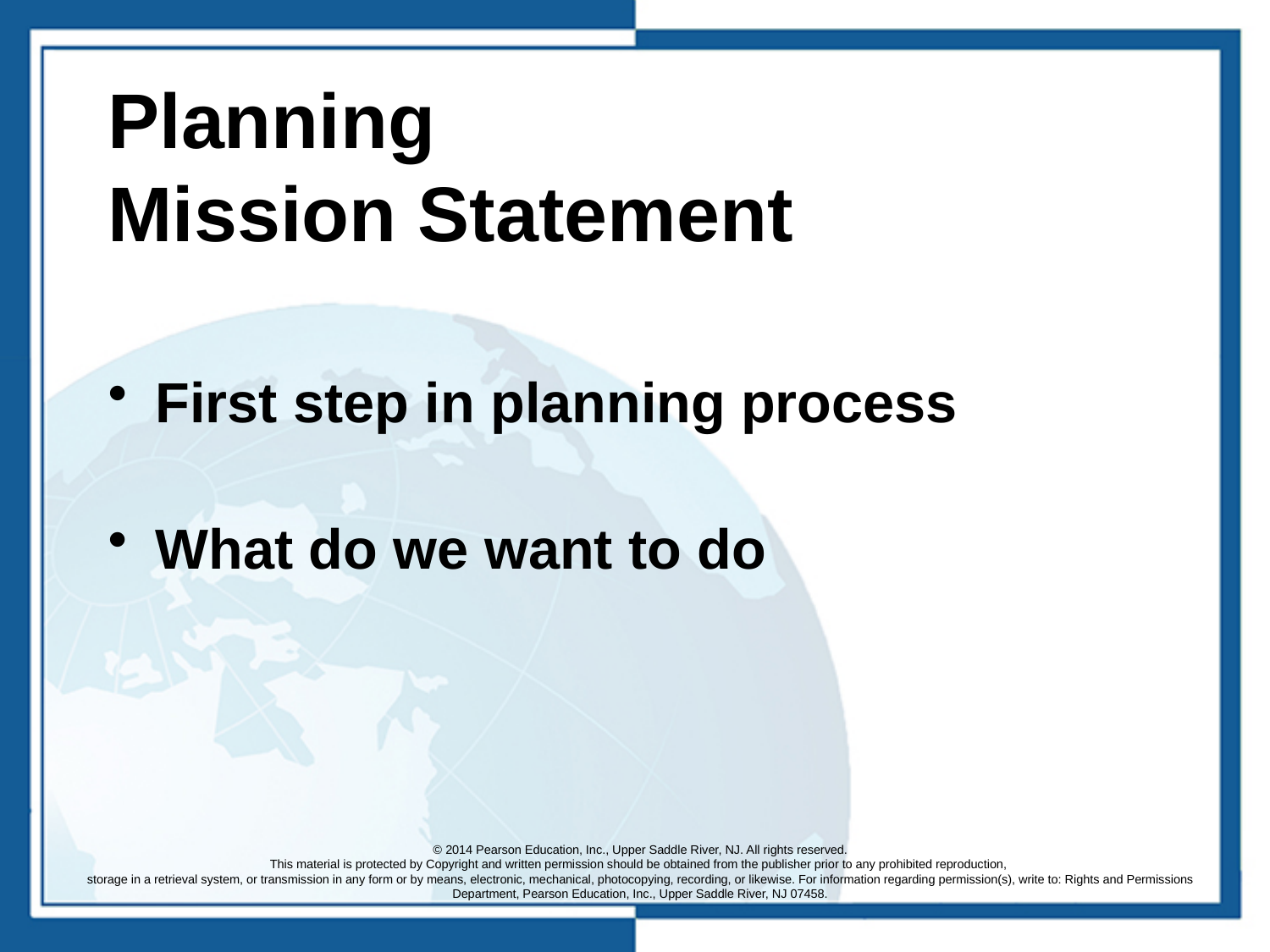

# Planning Mission Statement
First step in planning process
What do we want to do